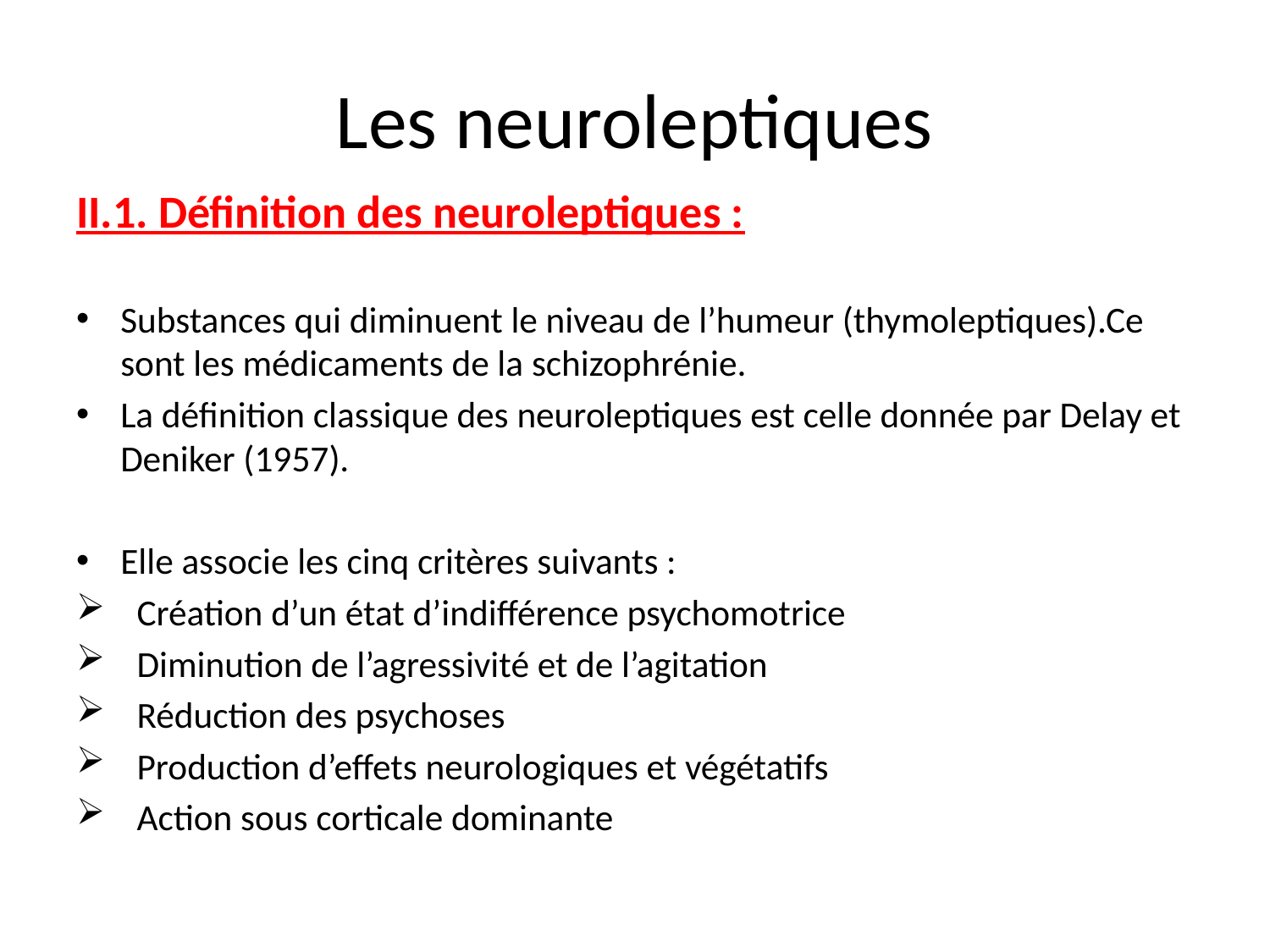

# Les neuroleptiques
II.1. Définition des neuroleptiques :

Substances qui diminuent le niveau de l’humeur (thymoleptiques).Ce sont les médicaments de la schizophrénie.
La définition classique des neuroleptiques est celle donnée par Delay et Deniker (1957).

Elle associe les cinq critères suivants :
  Création d’un état d’indifférence psychomotrice
  Diminution de l’agressivité et de l’agitation
  Réduction des psychoses
  Production d’effets neurologiques et végétatifs
  Action sous corticale dominante